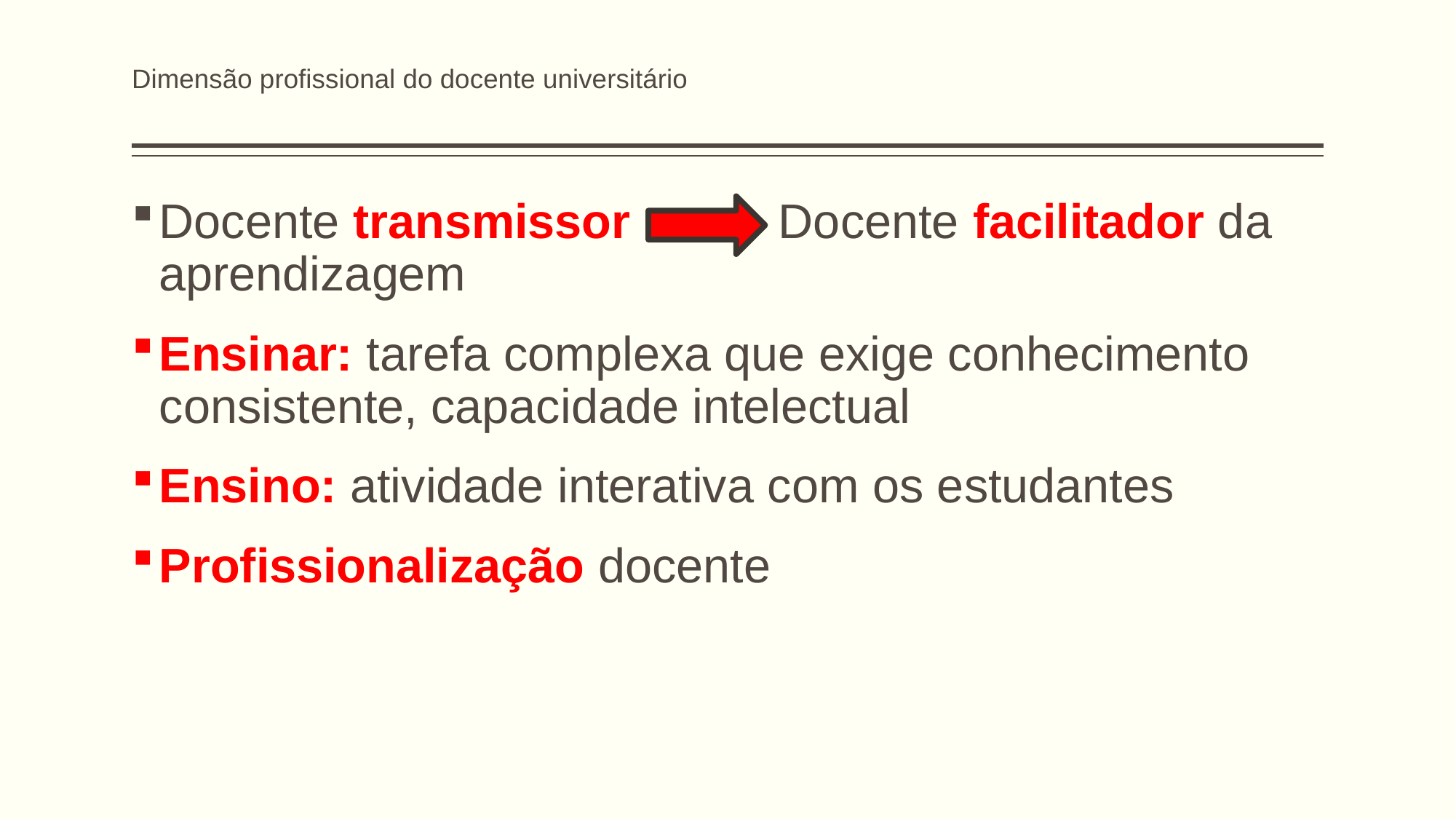

# Dimensão profissional do docente universitário
Docente transmissor           Docente facilitador da aprendizagem
Ensinar: tarefa complexa que exige conhecimento consistente, capacidade intelectual
Ensino: atividade interativa com os estudantes
Profissionalização docente